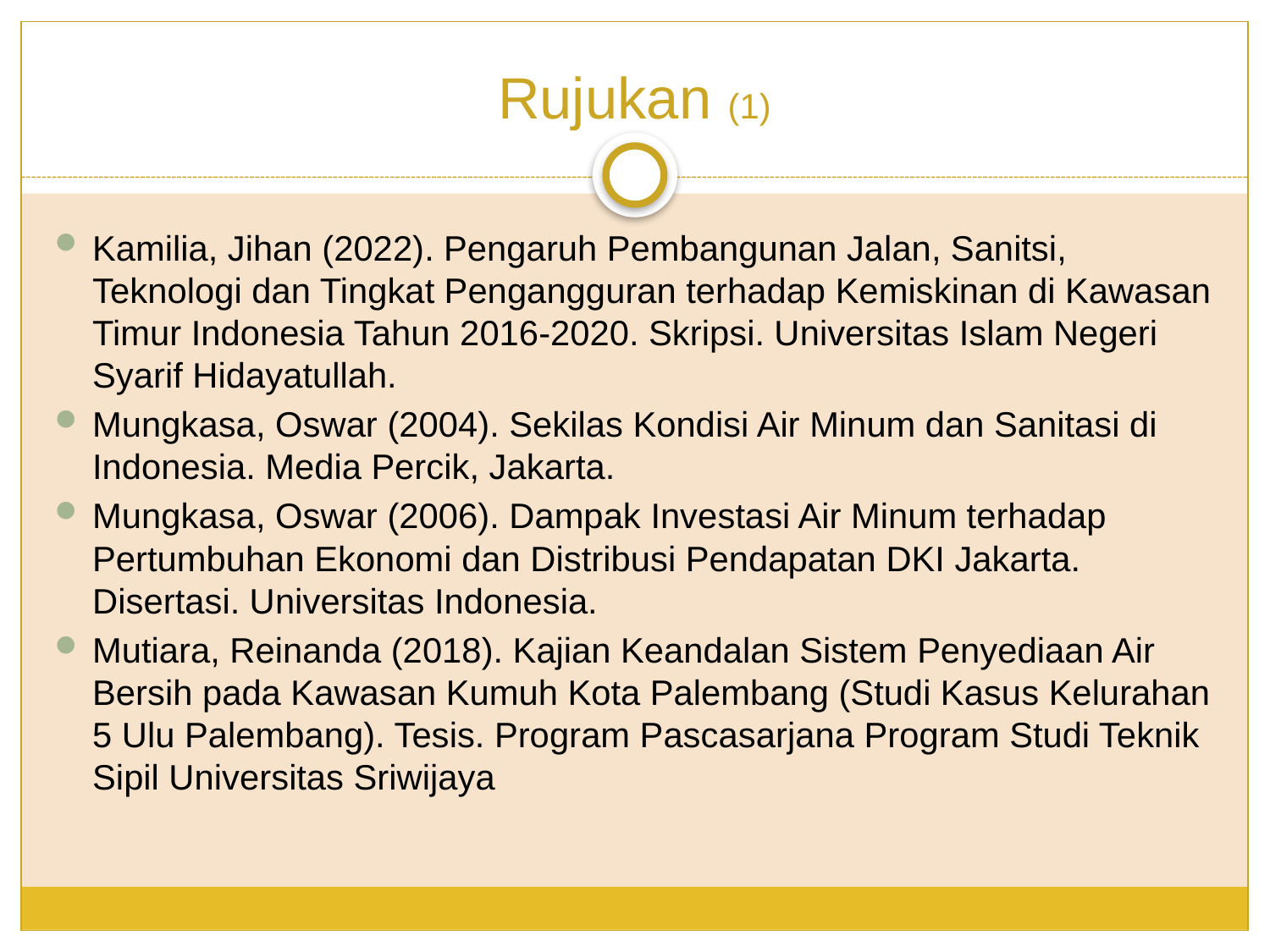

# Rujukan (1)
29

Kamilia, Jihan (2022). Pengaruh Pembangunan Jalan, Sanitsi, Teknologi dan Tingkat Pengangguran terhadap Kemiskinan di Kawasan Timur Indonesia Tahun 2016-2020. Skripsi. Universitas Islam Negeri Syarif Hidayatullah.
Mungkasa, Oswar (2004). Sekilas Kondisi Air Minum dan Sanitasi di Indonesia. Media Percik, Jakarta.
Mungkasa, Oswar (2006). Dampak Investasi Air Minum terhadap Pertumbuhan Ekonomi dan Distribusi Pendapatan DKI Jakarta. Disertasi. Universitas Indonesia.
Mutiara, Reinanda (2018). Kajian Keandalan Sistem Penyediaan Air Bersih pada Kawasan Kumuh Kota Palembang (Studi Kasus Kelurahan 5 Ulu Palembang). Tesis. Program Pascasarjana Program Studi Teknik Sipil Universitas Sriwijaya